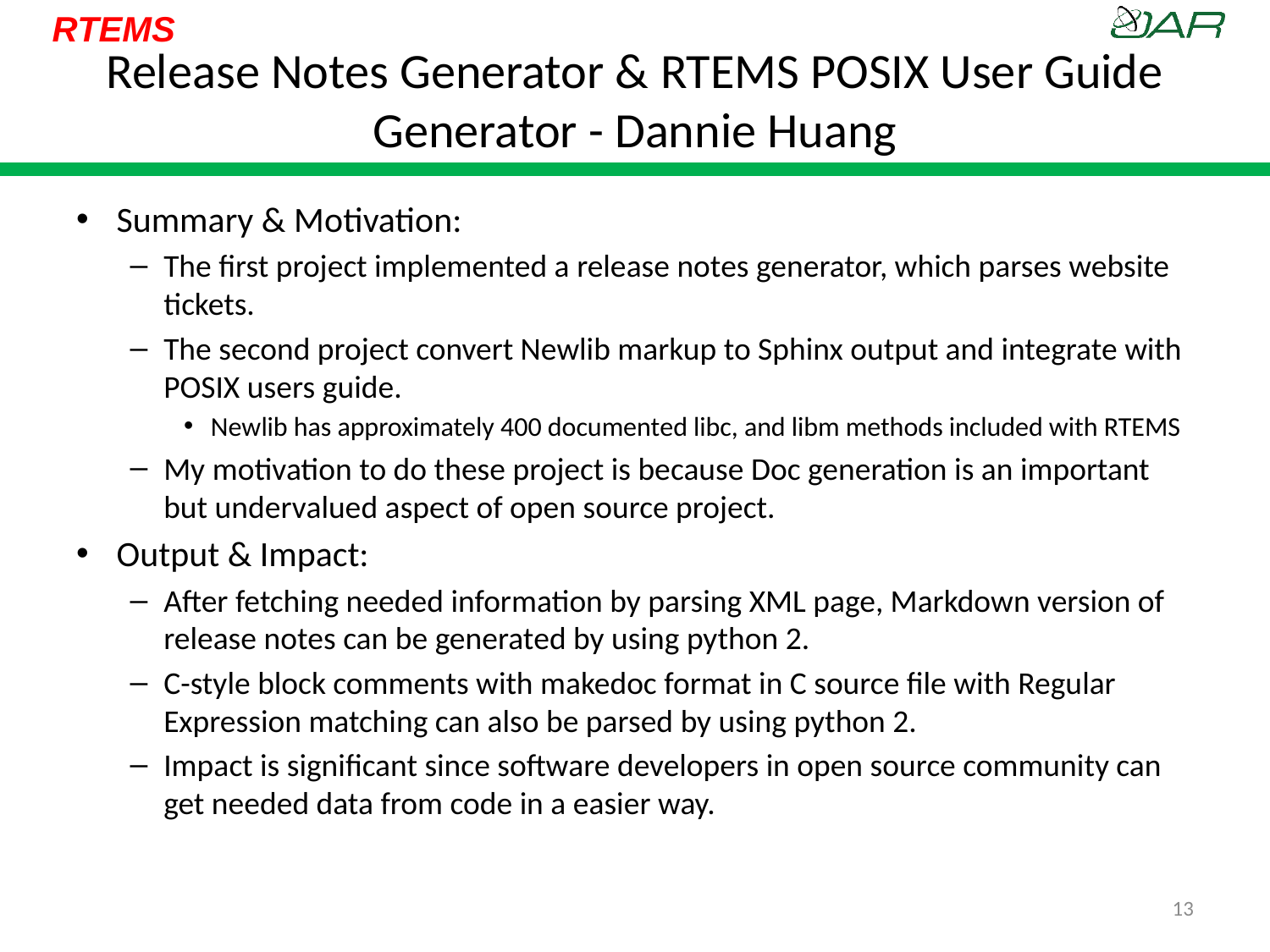

# Release Notes Generator & RTEMS POSIX User Guide Generator - Dannie Huang
Summary & Motivation:
The first project implemented a release notes generator, which parses website tickets.
The second project convert Newlib markup to Sphinx output and integrate with POSIX users guide.
Newlib has approximately 400 documented libc, and libm methods included with RTEMS
My motivation to do these project is because Doc generation is an important but undervalued aspect of open source project.
Output & Impact:
After fetching needed information by parsing XML page, Markdown version of release notes can be generated by using python 2.
C-style block comments with makedoc format in C source file with Regular Expression matching can also be parsed by using python 2.
Impact is significant since software developers in open source community can get needed data from code in a easier way.
13